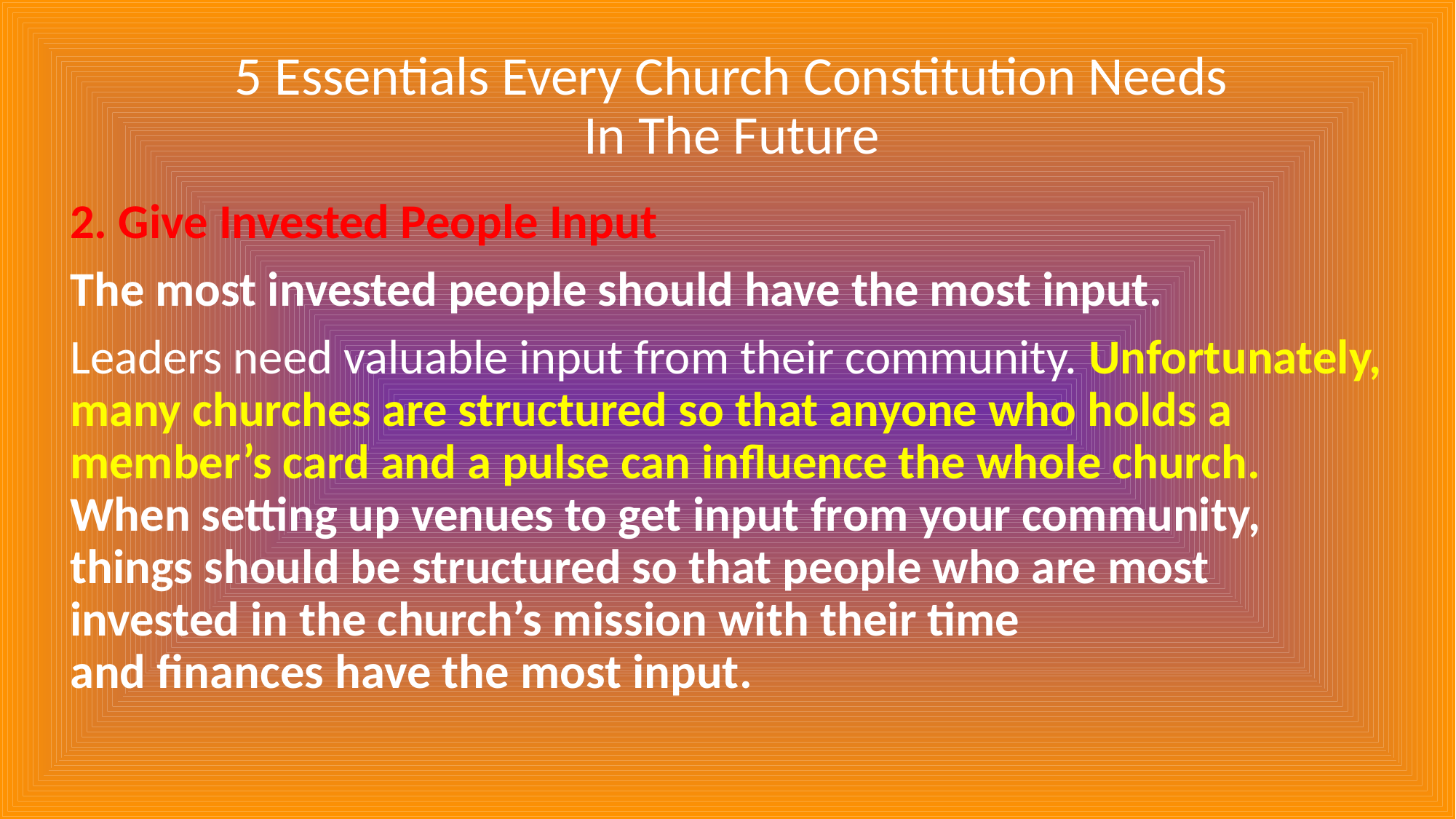

# 5 Essentials Every Church Constitution Needs In The Future
2. Give Invested People Input
The most invested people should have the most input.
Leaders need valuable input from their community. Unfortunately, many churches are structured so that anyone who holds a member’s card and a pulse can influence the whole church. When setting up venues to get input from your community, things should be structured so that people who are most invested in the church’s mission with their time and finances have the most input.